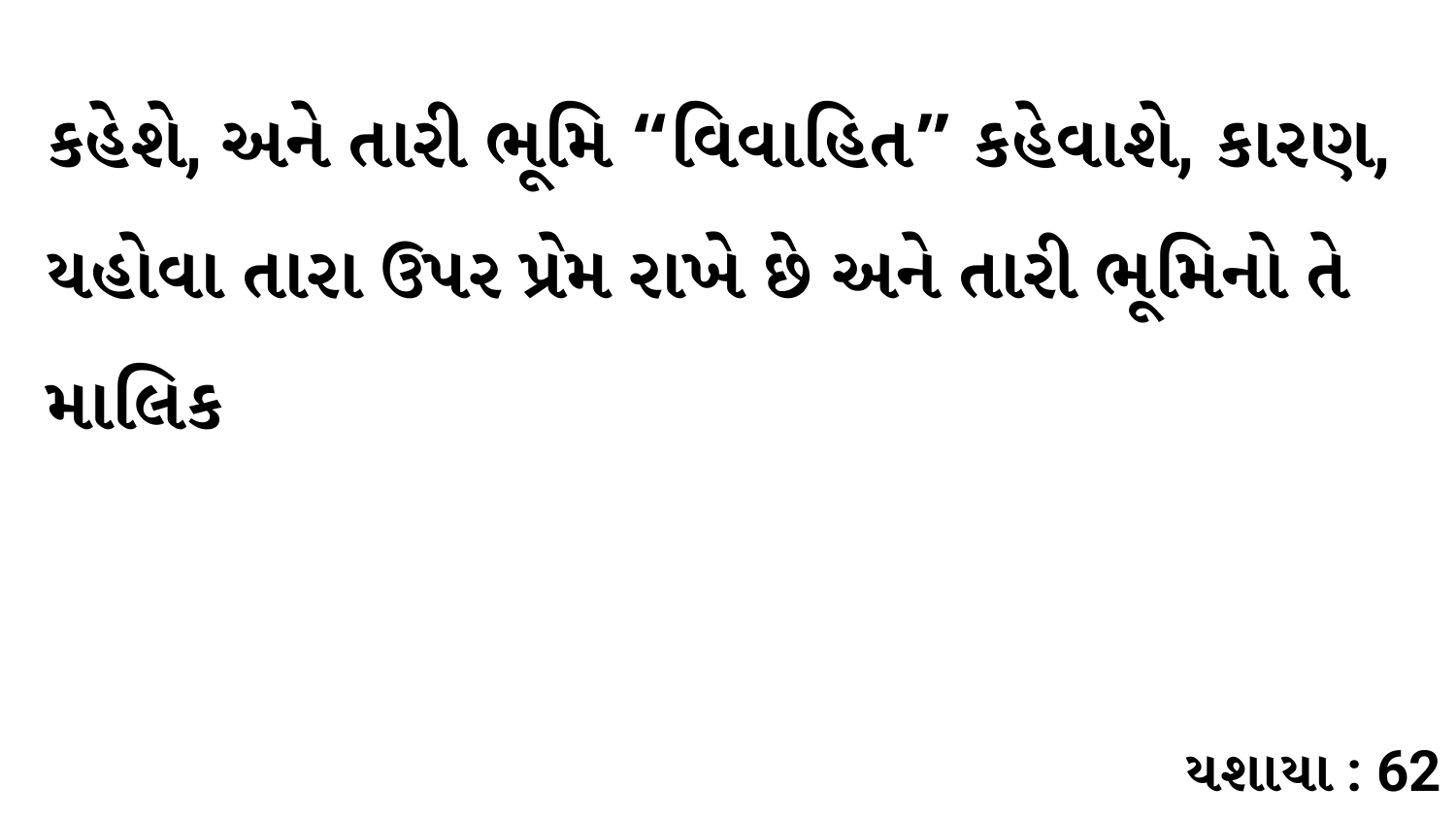

કહેશે, અને તારી ભૂમિ “વિવાહિત” કહેવાશે, કારણ, યહોવા તારા ઉપર પ્રેમ રાખે છે અને તારી ભૂમિનો તે માલિક
યશાયા : 62